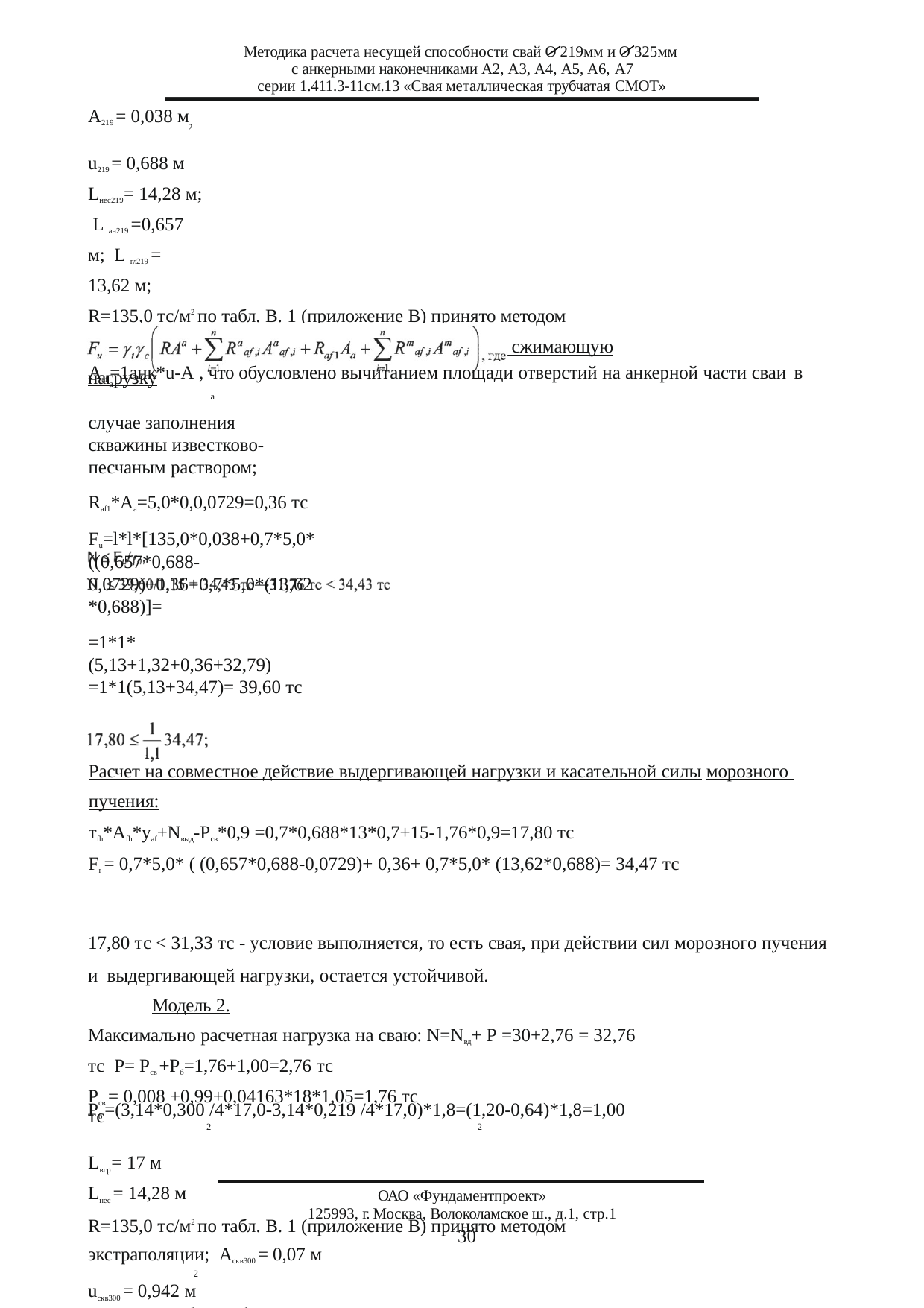

Методика расчета несущей способности свай О 219мм и О 325мм  с анкерными наконечниками А2, А3, А4, А5, А6, А7
серии 1.411.3-11см.13 «Свая металлическая трубчатая СМОТ»

А219 = 0,038 м
2
u219 = 0,688 м  Lнес219= 14,28 м;  L ан219 =0,657 м;  L гл219 = 13,62 м;
R=135,0 тс/м2 по табл. В. 1 (приложение В) принято методом экстраполяции  Расчет несущей способности сваи на сжимающую нагрузку

Aaf =1анк*u-А , что обусловлено вычитанием площади отверстий на анкерной части сваи в
а
а
случае заполнения скважины известково-песчаным раствором;
Raf1*Аа=5,0*0,0,0729=0,36 тс
Fu=l*l*[135,0*0,038+0,7*5,0* ((0,657*0,688-0,0729)+0,36+0,7*5,0*(13,62*0,688)]=
=1*1* (5,13+1,32+0,36+32,79) =1*1(5,13+34,47)= 39,60 тс

Расчет на совместное действие выдергивающей нагрузки и касательной силы морозного  пучения:
тfh*Аfh*уaf+Nвыд-Рсв*0,9 =0,7*0,688*13*0,7+15-1,76*0,9=17,80 тс
Fr = 0,7*5,0* ( (0,657*0,688-0,0729)+ 0,36+ 0,7*5,0* (13,62*0,688)= 34,47 тс

17,80 тс < 31,33 тс - условие выполняется, то есть свая, при действии сил морозного пучения и  выдергивающей нагрузки, остается устойчивой.
Модель 2.
Максимально расчетная нагрузка на сваю: N=Nвд+ Р =30+2,76 = 32,76 тс  Р= Рсв +Рб=1,76+1,00=2,76 тс
Рсв = 0,008 +0,99+0,04163*18*1,05=1,76 тс
Рб =(3,14*0,300 /4*17,0-3,14*0,219 /4*17,0)*1,8=(1,20-0,64)*1,8=1,00 тс
2	2

Lвгр= 17 м
Lнес = 14,28 м
R=135,0 тс/м2 по табл. В. 1 (приложение В) принято методом экстраполяции;  Аскв300 = 0,07 м
2
uскв300 = 0,942 м
R=135,0 тс/м2 по табл. В. 1 (приложение В) принято методом экстраполяции;

ОАО «Фундаментпроект»
125993, г. Москва, Волоколамское ш., д.1, стр.1
30